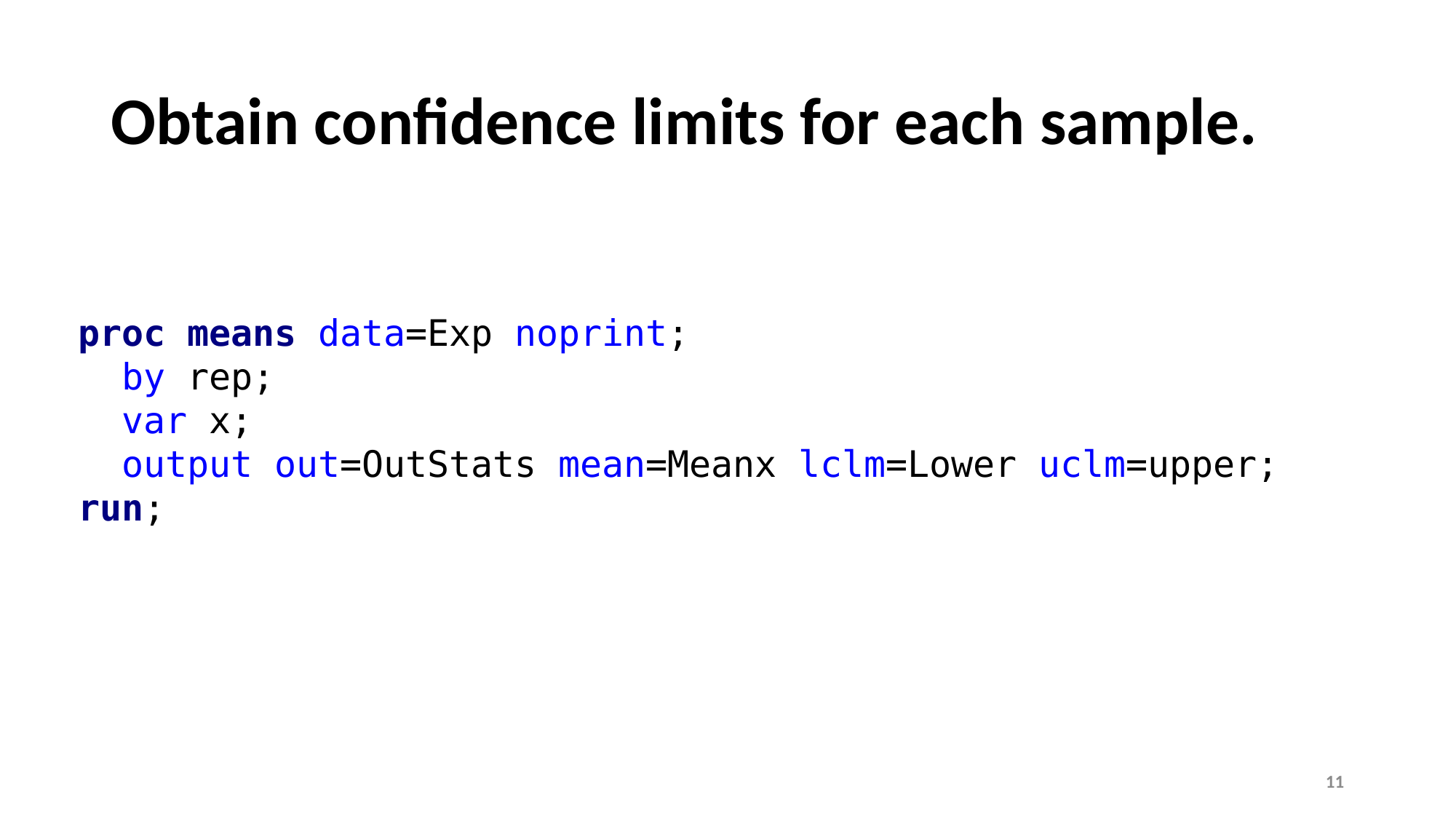

# Obtain confidence limits for each sample.
proc means data=Exp noprint;
  by rep;
  var x;
  output out=OutStats mean=Meanx lclm=Lower uclm=upper;
run;
11